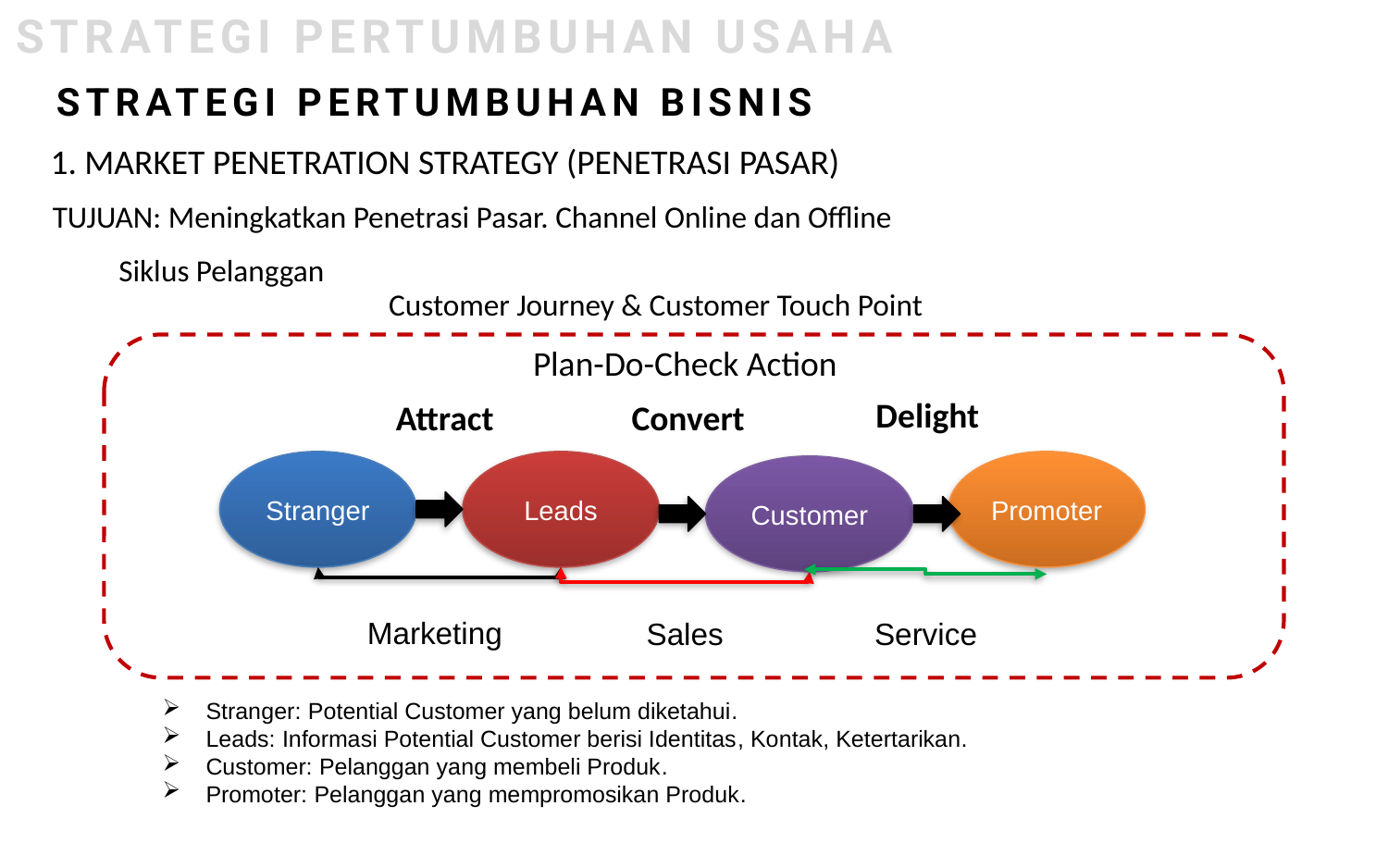

STRATEGI PERTUMBUHAN USAHA
STRATEGI PERTUMBUHAN BISNIS
1. MARKET PENETRATION STRATEGY (PENETRASI PASAR)
TUJUAN: Meningkatkan Penetrasi Pasar. Channel Online dan Offline
Siklus Pelanggan
Customer Journey & Customer Touch Point

Plan-Do-Check Action
Delight
Attract
Convert
Stranger
Leads
Promoter
Customer

Marketing
Sales
Service
Stranger: Potential Customer yang belum diketahui.
Leads: Informasi Potential Customer berisi Identitas, Kontak, Ketertarikan.
Customer: Pelanggan yang membeli Produk.
Promoter: Pelanggan yang mempromosikan Produk.